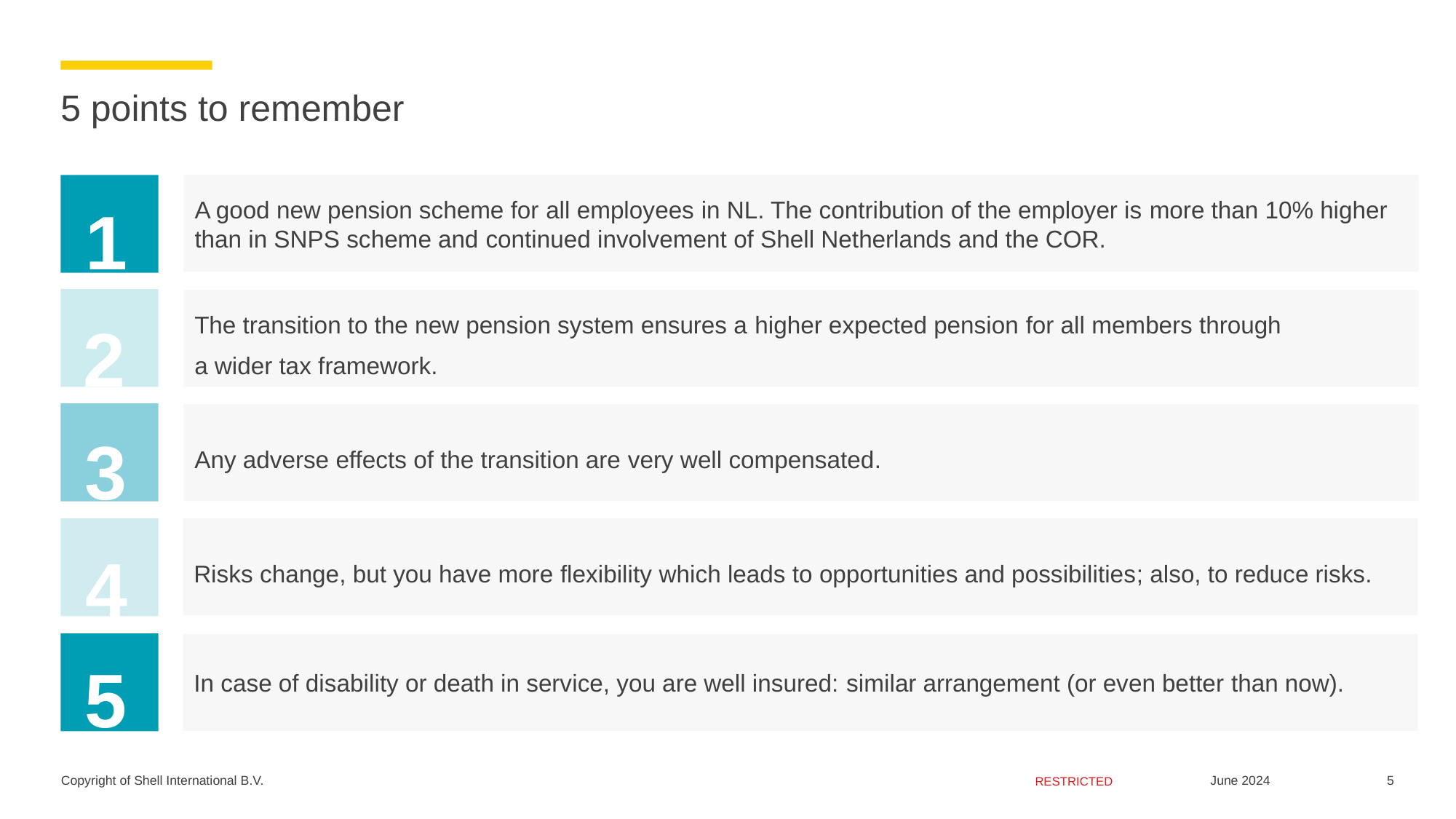

# 5 points to remember
1

A good new pension scheme for all employees in NL. The contribution of the employer is more than 10% higher than in SNPS scheme and continued involvement of Shell Netherlands and the COR.
2

The transition to the new pension system ensures a higher expected pension for all members through
a wider tax framework.
3

Any adverse effects of the transition are very well compensated.
4

Risks change, but you have more flexibility which leads to opportunities and possibilities; also, to reduce risks.
5

In case of disability or death in service, you are well insured: similar arrangement (or even better than now).
5
June 2024